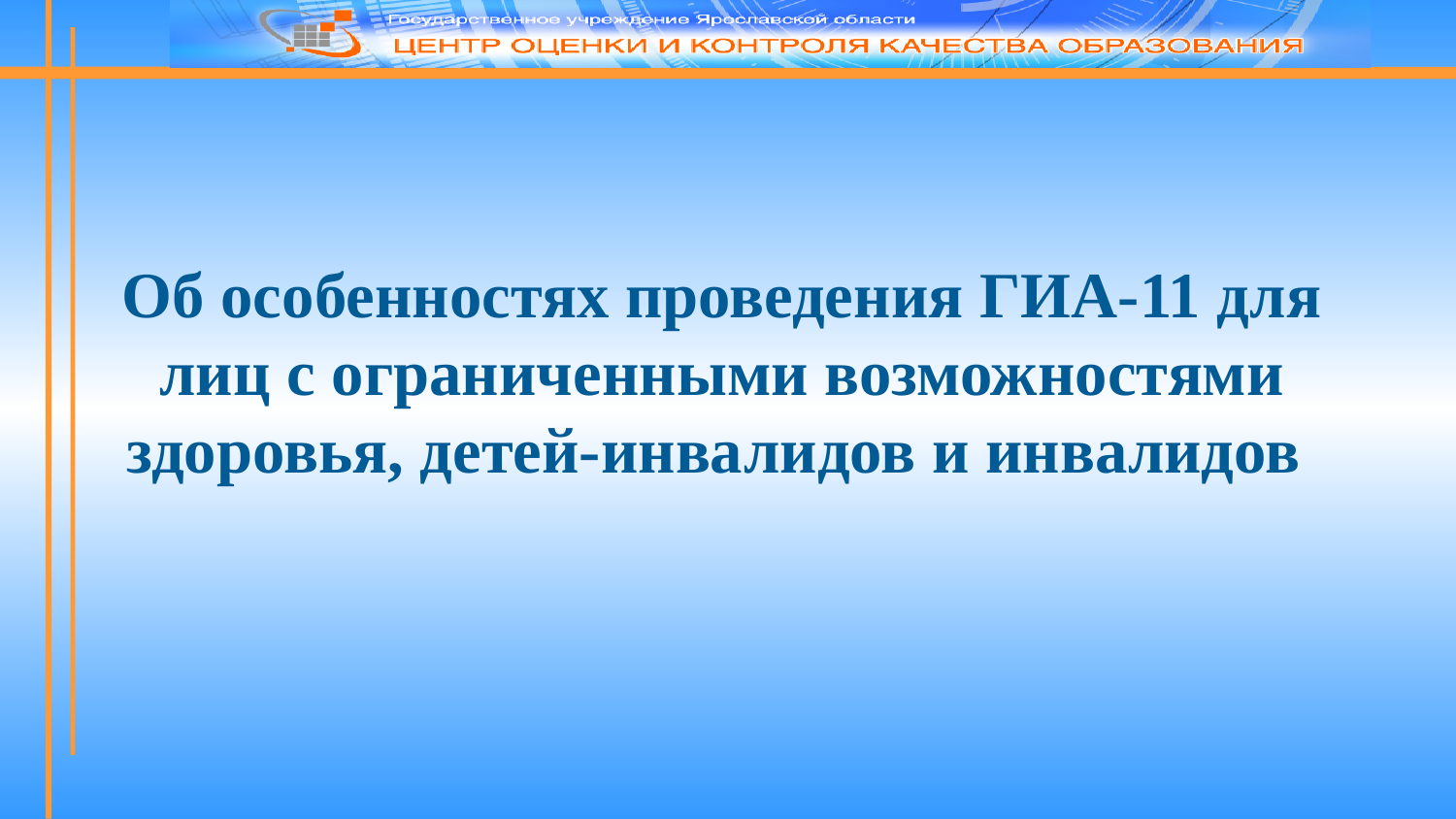

Об особенностях проведения ГИА-11 для лиц с ограниченными возможностями здоровья, детей-инвалидов и инвалидов